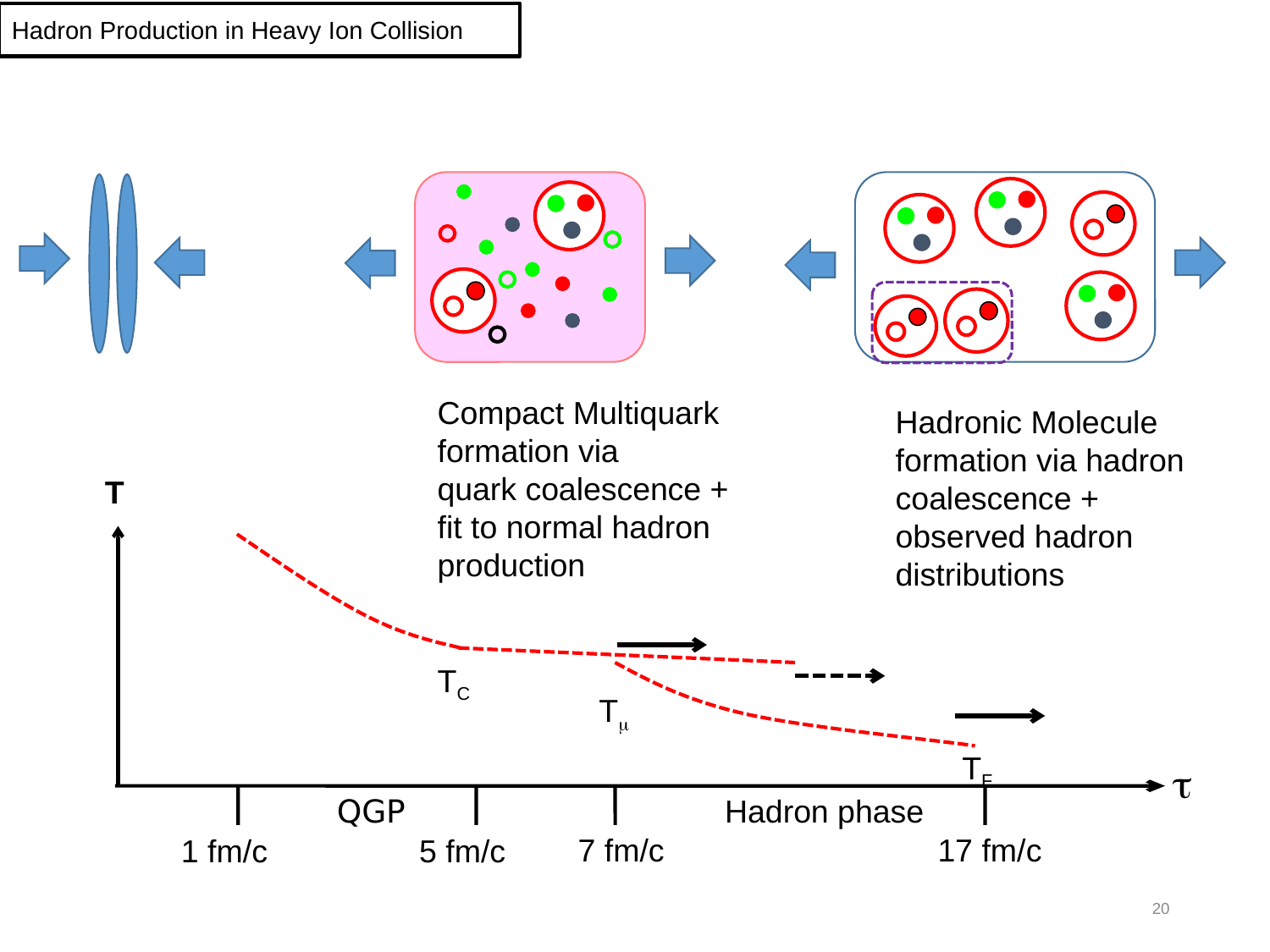

Hadron Production in Heavy Ion Collision

Compact Multiquark formation via
quark coalescence + fit to normal hadron production
Hadronic Molecule formation via hadron coalescence + observed hadron distributions
T

TC

Tμ
TF
τ
Hadron phase

QGP

7 fm/c
17 fm/c
1 fm/c
5 fm/c
20